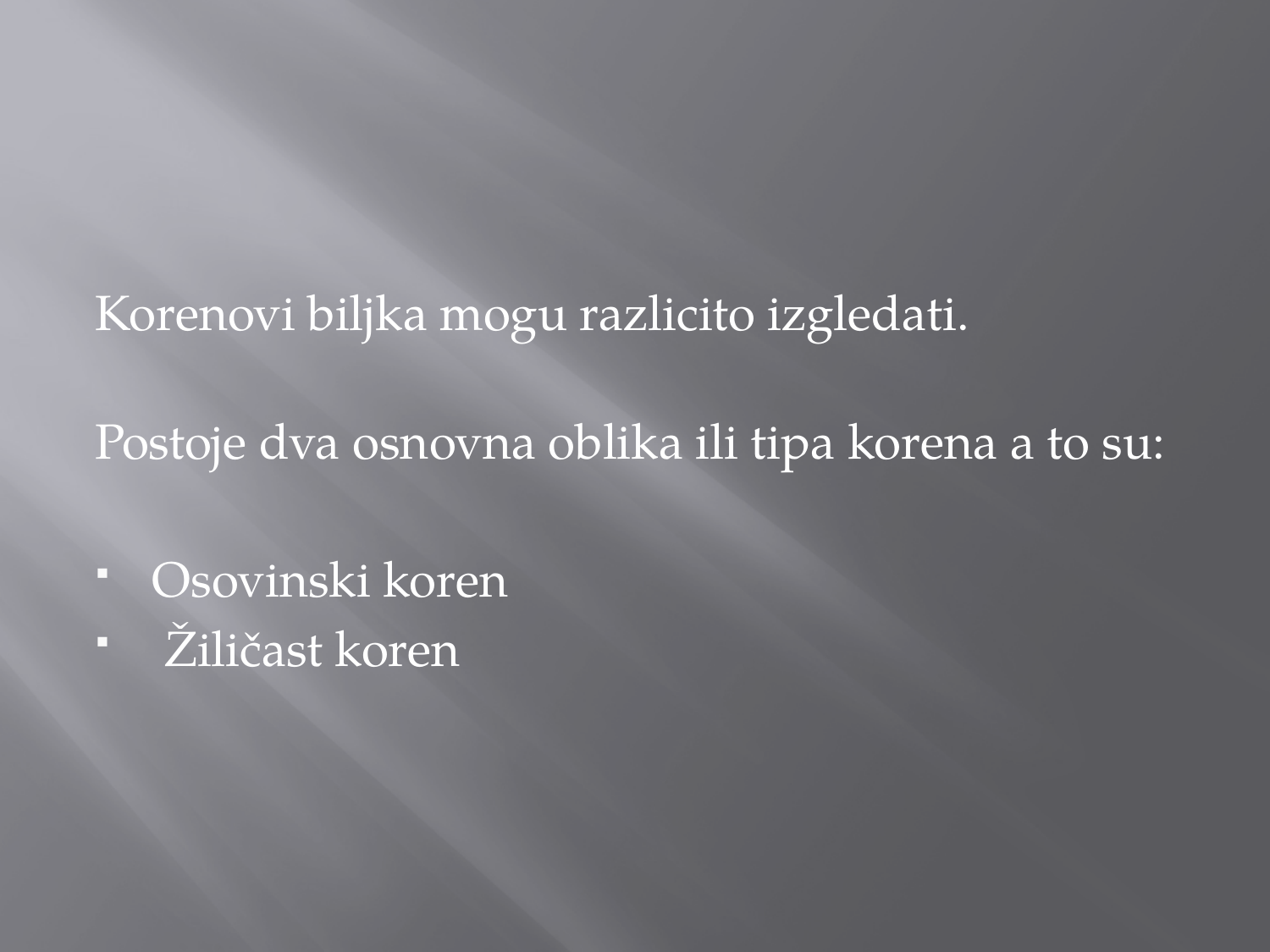

#
Korenovi biljka mogu razlicito izgledati.
Postoje dva osnovna oblika ili tipa korena a to su:

Osovinski koren
 Žiličast koren